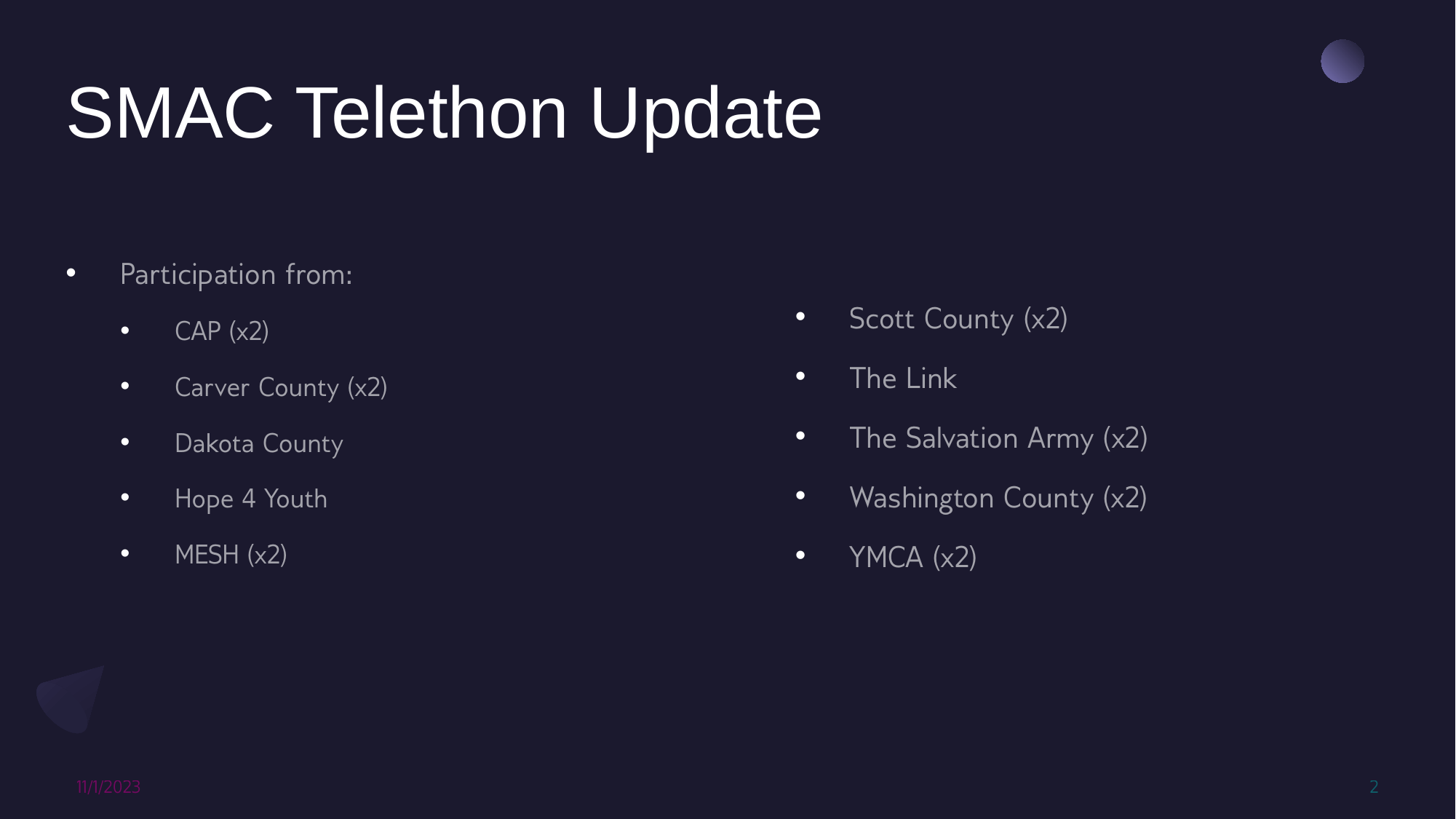

# SMAC Telethon Update
Participation from:
CAP (x2)
Carver County (x2)
Dakota County
Hope 4 Youth
MESH (x2)

Scott County (x2)
The Link
The Salvation Army (x2)
Washington County (x2)
YMCA (x2)

11/1/2023
2